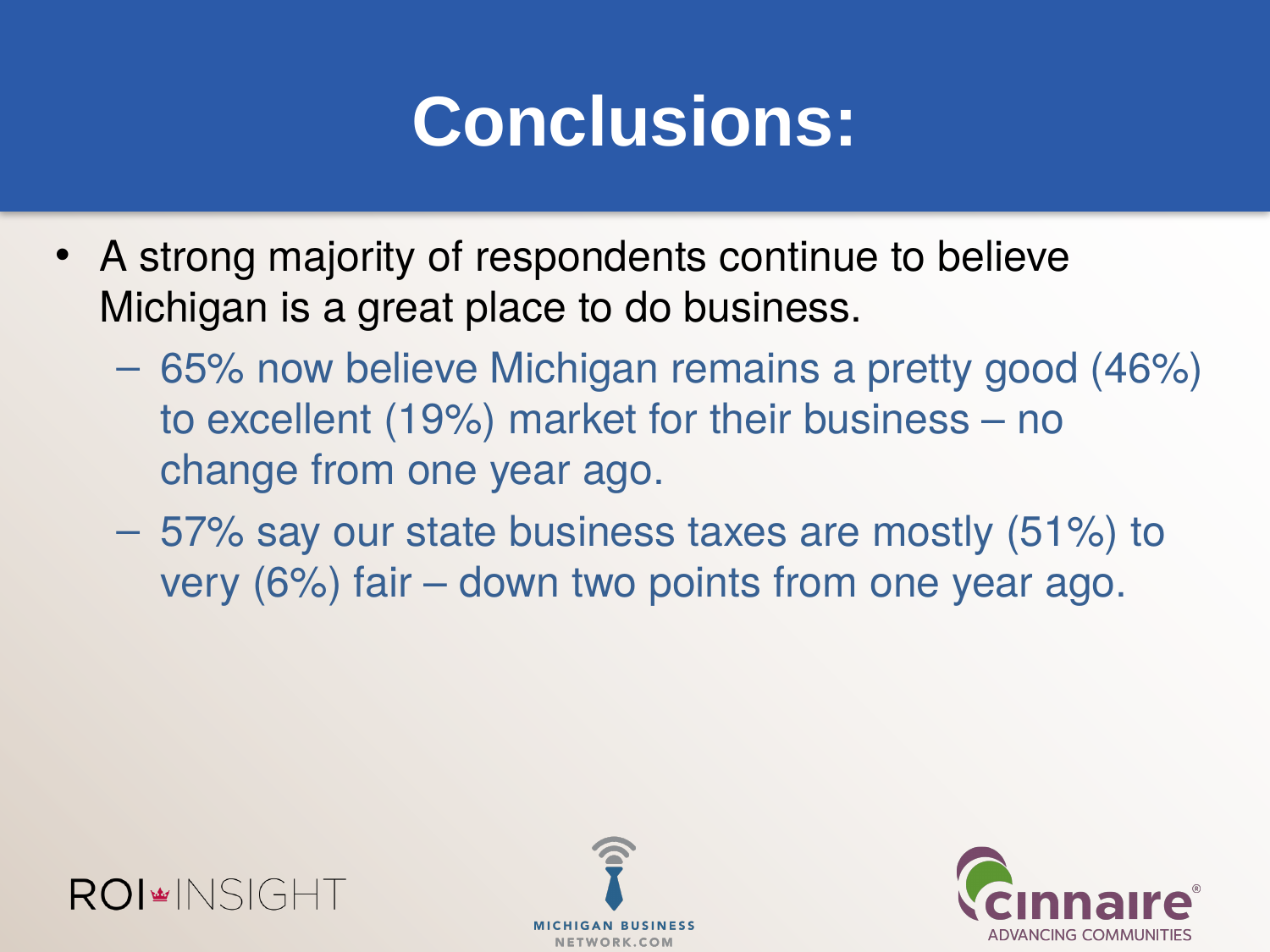

Conclusions:
A strong majority of respondents continue to believe Michigan is a great place to do business.
65% now believe Michigan remains a pretty good (46%) to excellent (19%) market for their business – no change from one year ago.
57% say our state business taxes are mostly (51%) to very (6%) fair – down two points from one year ago.